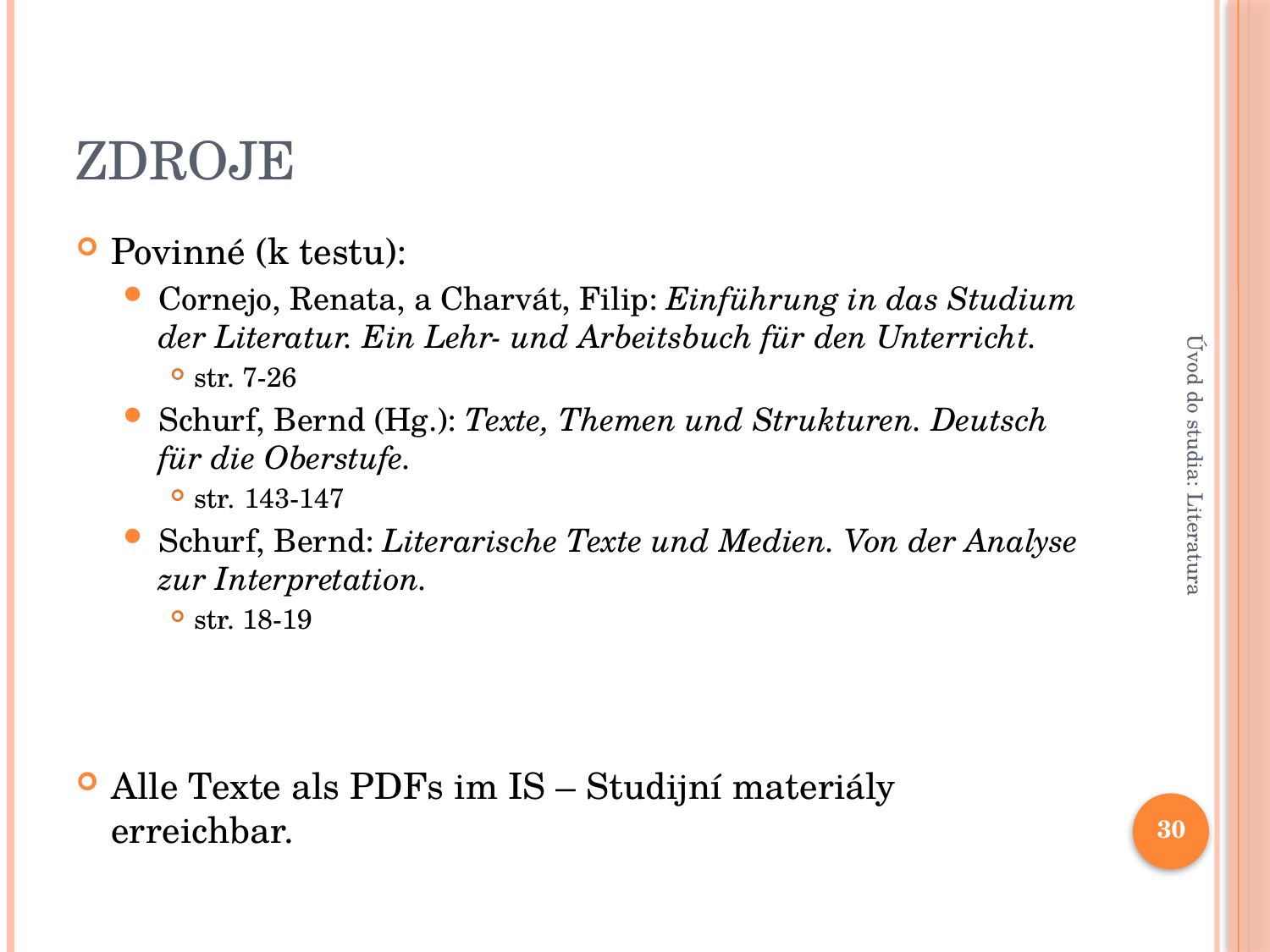

# zdroje
Povinné (k testu):
Cornejo, Renata, a Charvát, Filip: Einführung in das Studium der Literatur. Ein Lehr- und Arbeitsbuch für den Unterricht.
str. 7-26
Schurf, Bernd (Hg.): Texte, Themen und Strukturen. Deutsch für die Oberstufe.
str. 143-147
Schurf, Bernd: Literarische Texte und Medien. Von der Analyse zur Interpretation.
str. 18-19

Alle Texte als PDFs im IS – Studijní materiály erreichbar.
Úvod do studia: Literatura
30